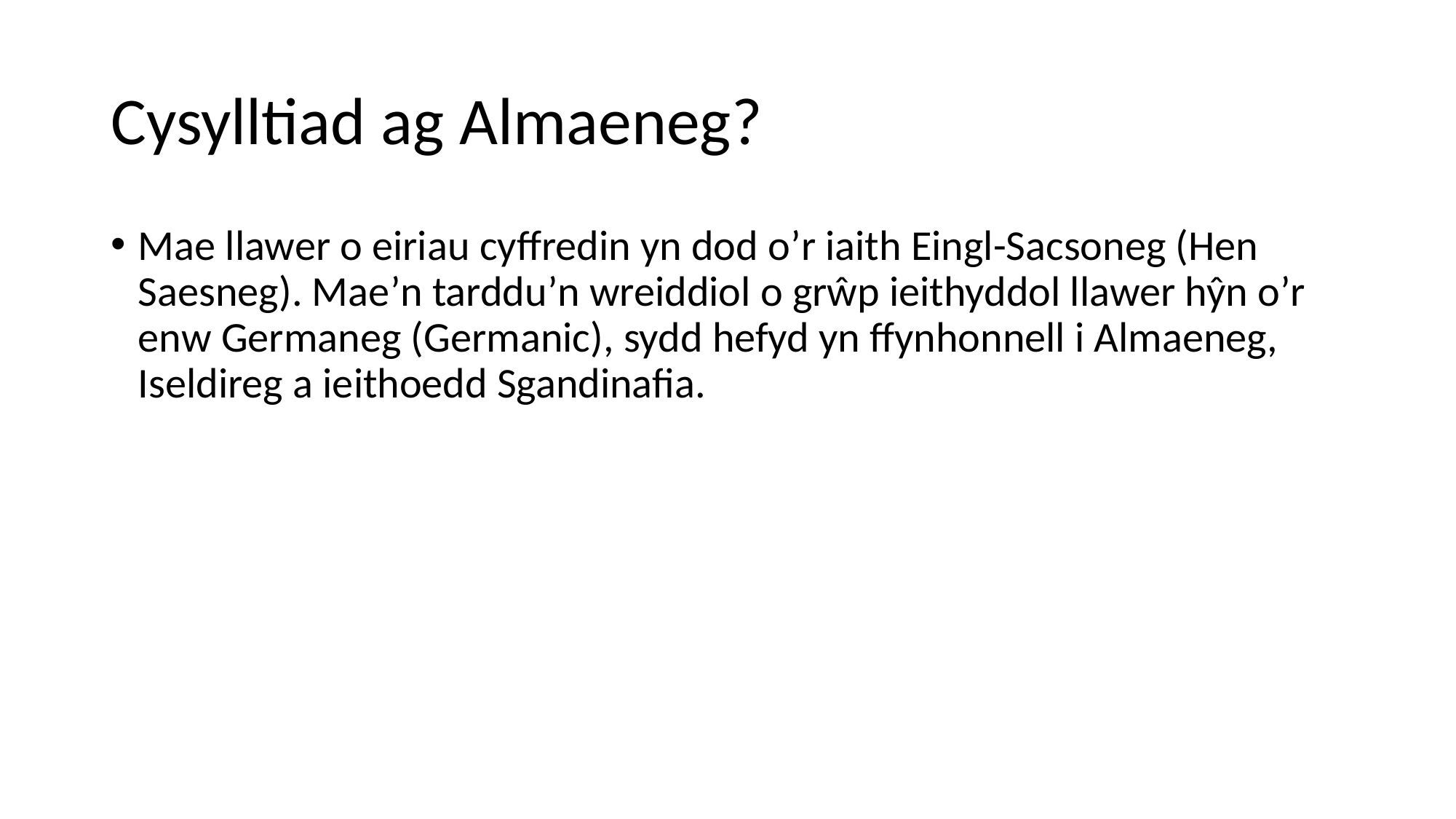

# Cysylltiad ag Almaeneg?
Mae llawer o eiriau cyffredin yn dod o’r iaith Eingl-Sacsoneg (Hen Saesneg). Mae’n tarddu’n wreiddiol o grŵp ieithyddol llawer hŷn o’r enw Germaneg (Germanic), sydd hefyd yn ffynhonnell i Almaeneg, Iseldireg a ieithoedd Sgandinafia.